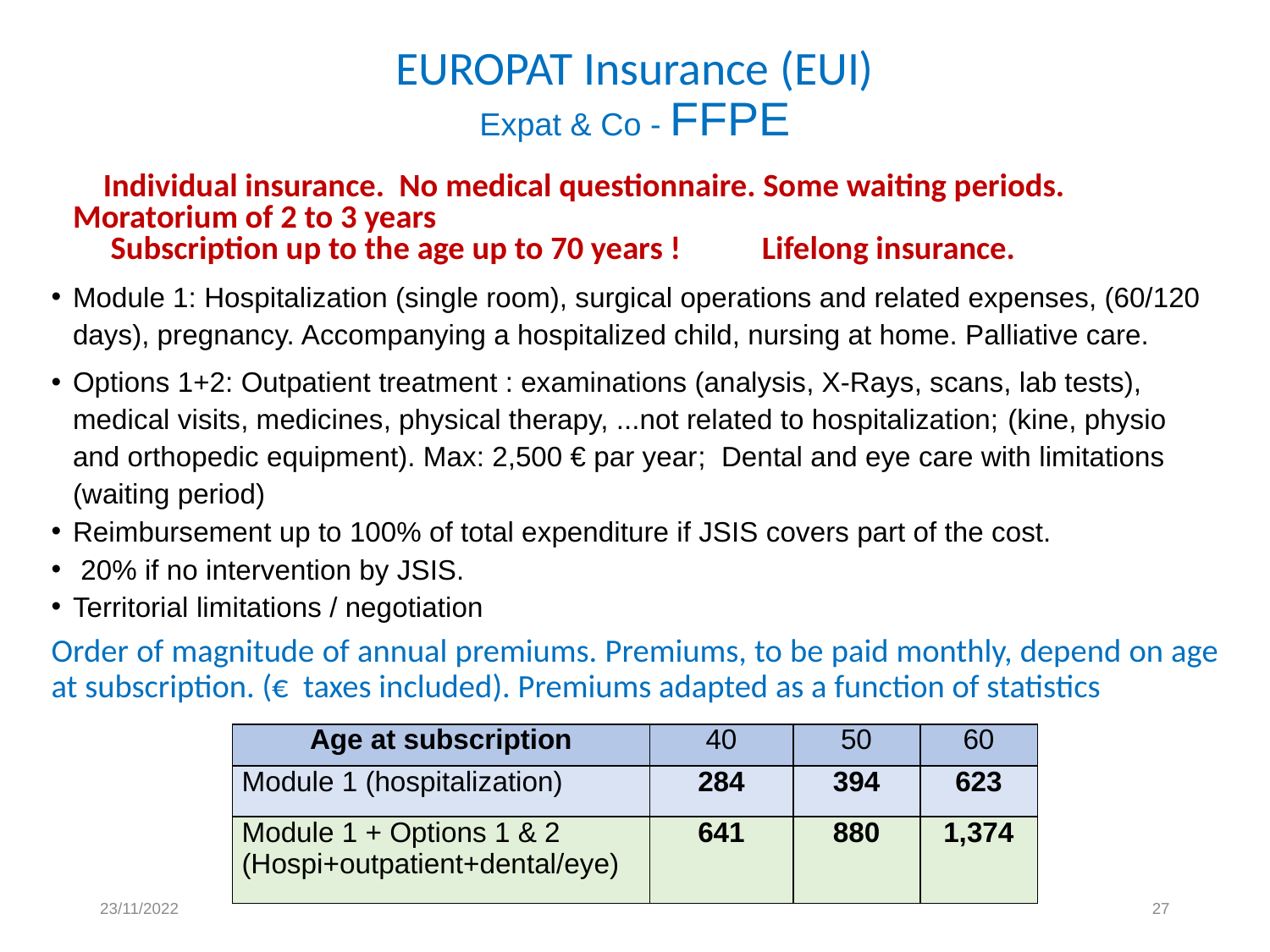

# EUROPAT Insurance (EUI) Expat & Co - FFPE
       Individual insurance.  No medical questionnaire. Some waiting periods.               				Moratorium of 2 to 3 years
        Subscription up to the age up to 70 years !           Lifelong insurance.
Module 1: Hospitalization (single room), surgical operations and related expenses, (60/120 days), pregnancy. Accompanying a hospitalized child, nursing at home. Palliative care.
Options 1+2: Outpatient treatment : examinations (analysis, X-Rays, scans, lab tests), medical visits, medicines, physical therapy, ...not related to hospitalization; (kine, physio and orthopedic equipment). Max: 2,500 € par year;  Dental and eye care with limitations (waiting period)
Reimbursement up to 100% of total expenditure if JSIS covers part of the cost.
 20% if no intervention by JSIS.
Territorial limitations / negotiation
Order of magnitude of annual premiums. Premiums, to be paid monthly, depend on age at subscription. (€  taxes included). Premiums adapted as a function of statistics

| Age at subscription | 40 | 50 | 60 |
| --- | --- | --- | --- |
| Module 1 (hospitalization) | 284 | 394 | 623 |
| Module 1 + Options 1 & 2 (Hospi+outpatient+dental/eye) | 641 | 880 | 1,374 |
23/11/2022

27